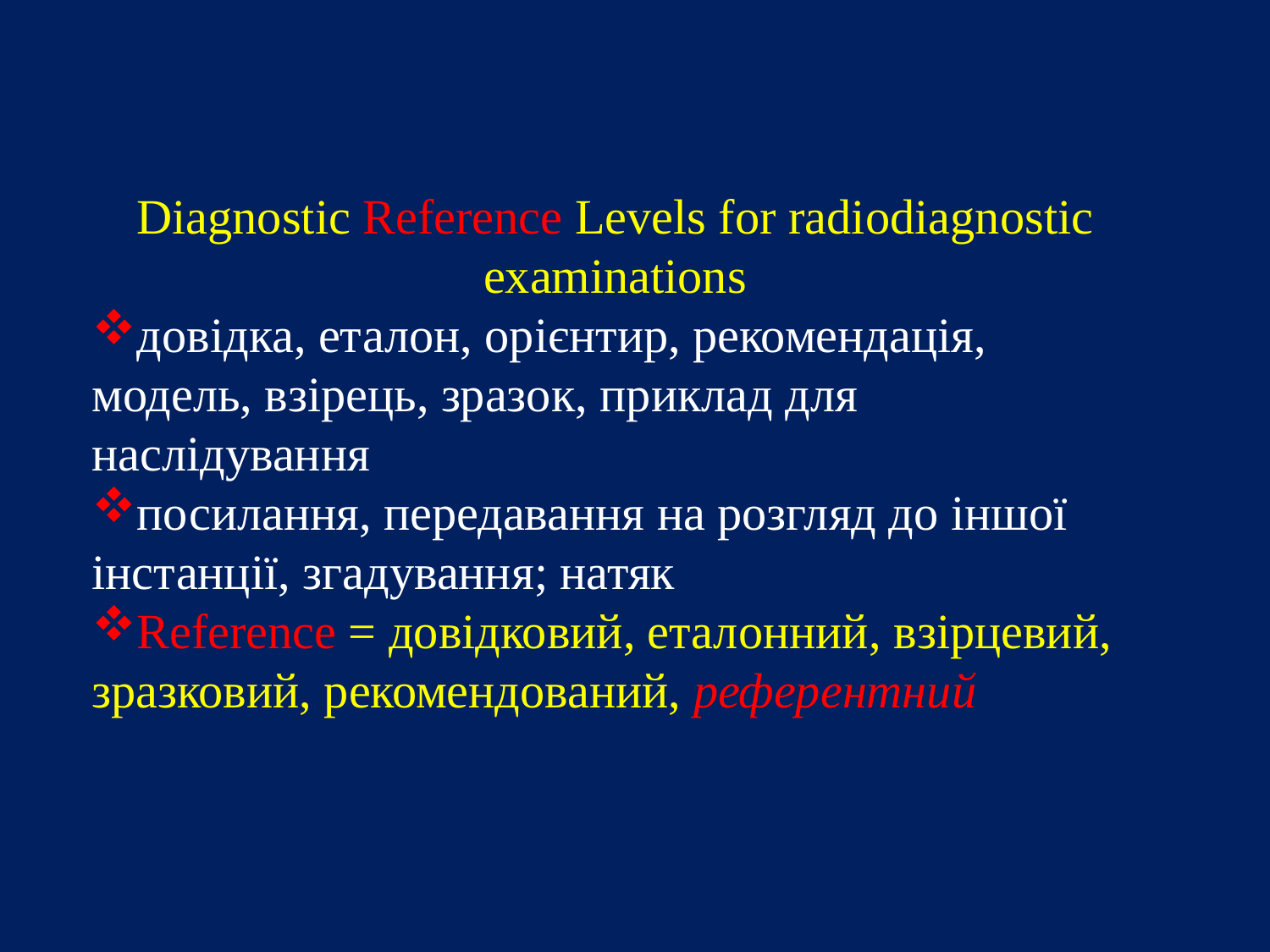

Diagnostic Reference Levels for radiodiagnostic examinations
довідка, еталон, орієнтир, рекомендація, модель, взірець, зразок, приклад для наслідування
посилання, передавання на розгляд до іншої інстанції, згадування; натяк
Reference = довідковий, еталонний, взірцевий, зразковий, рекомендований, референтний